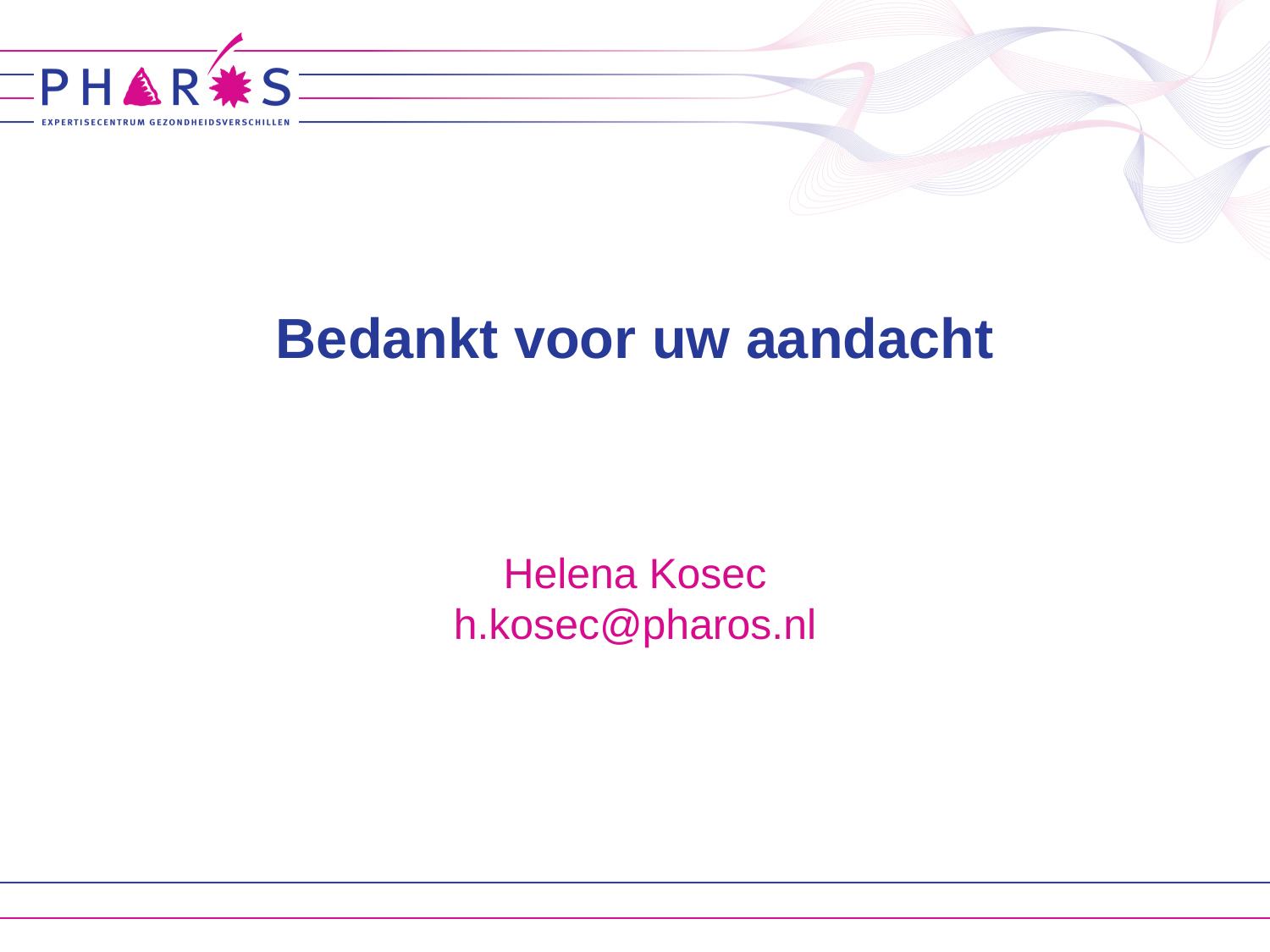

# Bedankt voor uw aandacht
Helena Kosec
h.kosec@pharos.nl